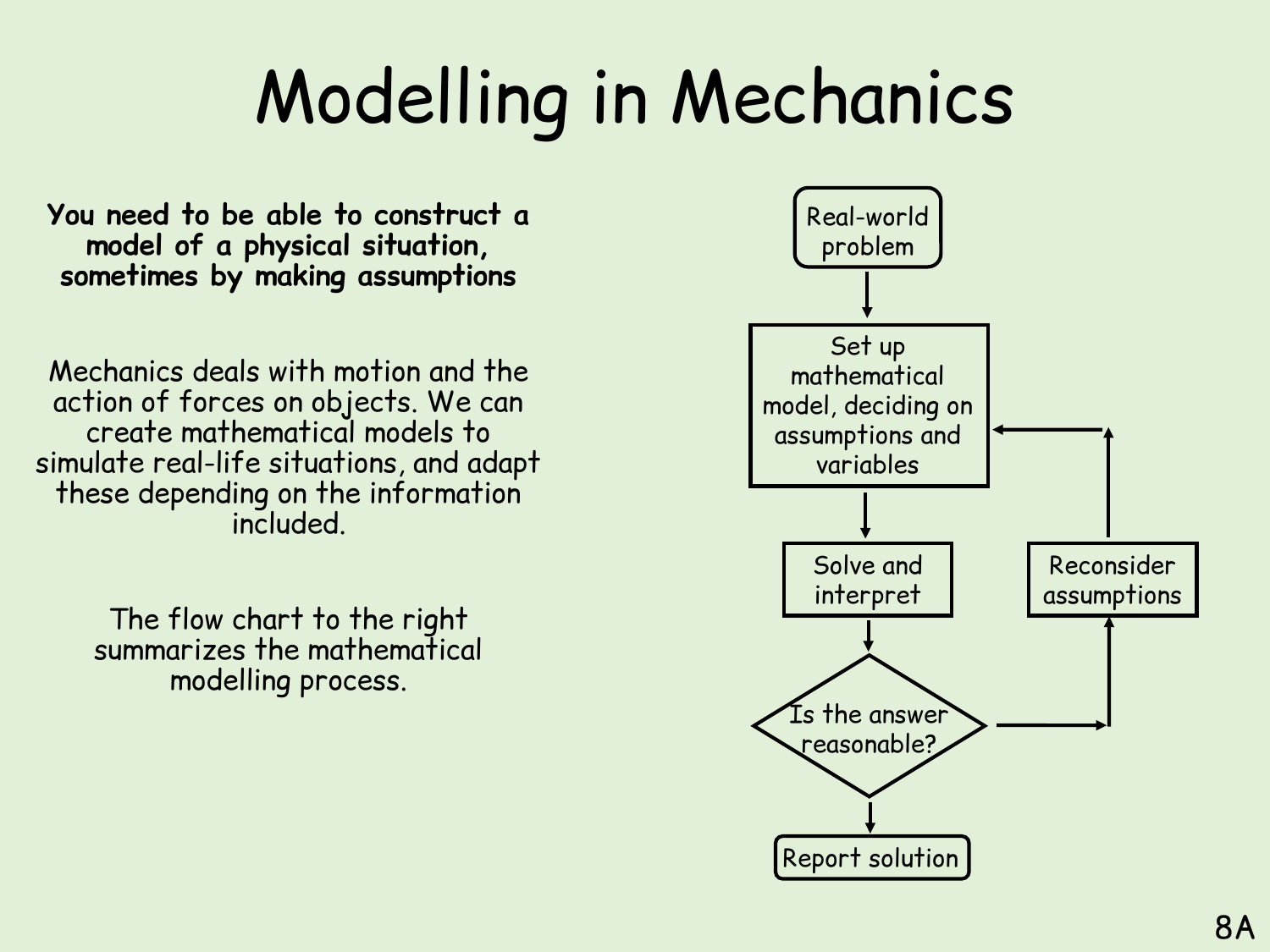

# Modelling in Mechanics

You need to be able to construct a model of a physical situation, sometimes by making assumptions

Mechanics deals with motion and the action of forces on objects. We can create mathematical models to simulate real-life situations, and adapt these depending on the information included.

The flow chart to the right summarizes the mathematical modelling process.
Real-world problem
Set up mathematical model, deciding on assumptions and variables

Solve and interpret

Reconsider assumptions

Is the answer reasonable?
Report solution

8A